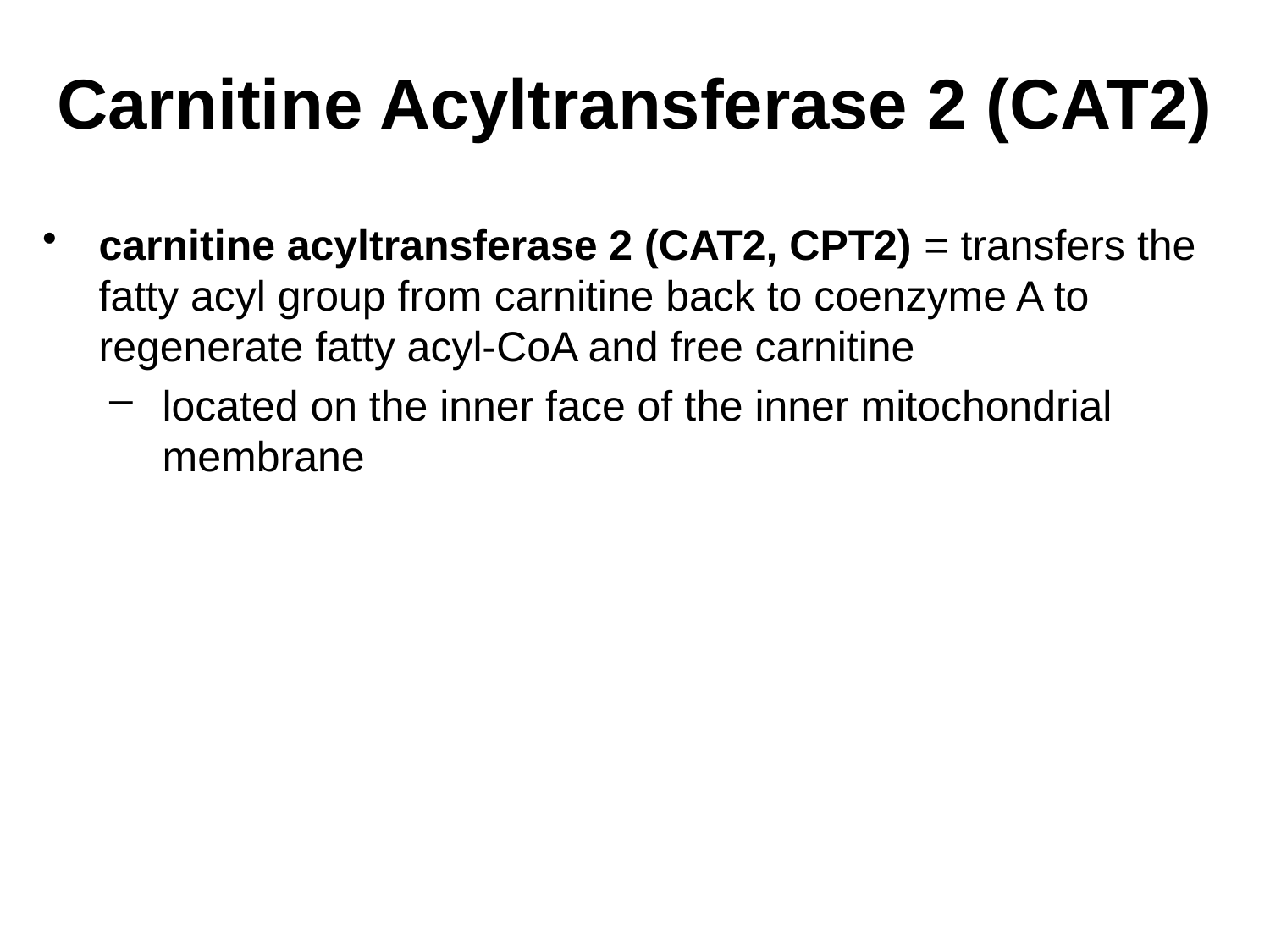

# Carnitine Acyltransferase 2 (CAT2)
carnitine acyltransferase 2 (CAT2, CPT2) = transfers the fatty acyl group from carnitine back to coenzyme A to regenerate fatty acyl-CoA and free carnitine
located on the inner face of the inner mitochondrial membrane